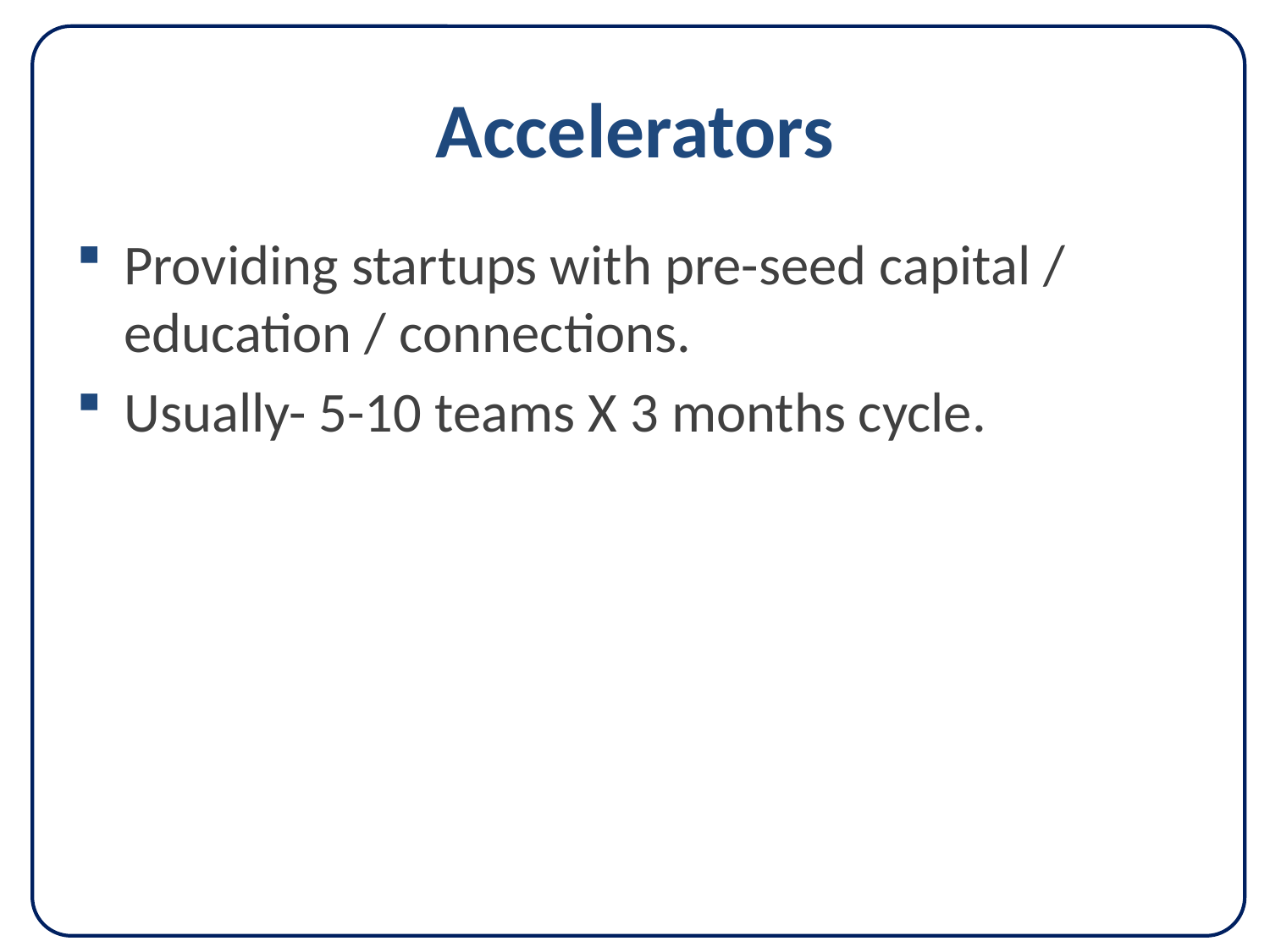

# Accelerators
Providing startups with pre-seed capital / education / connections.
Usually- 5-10 teams X 3 months cycle.